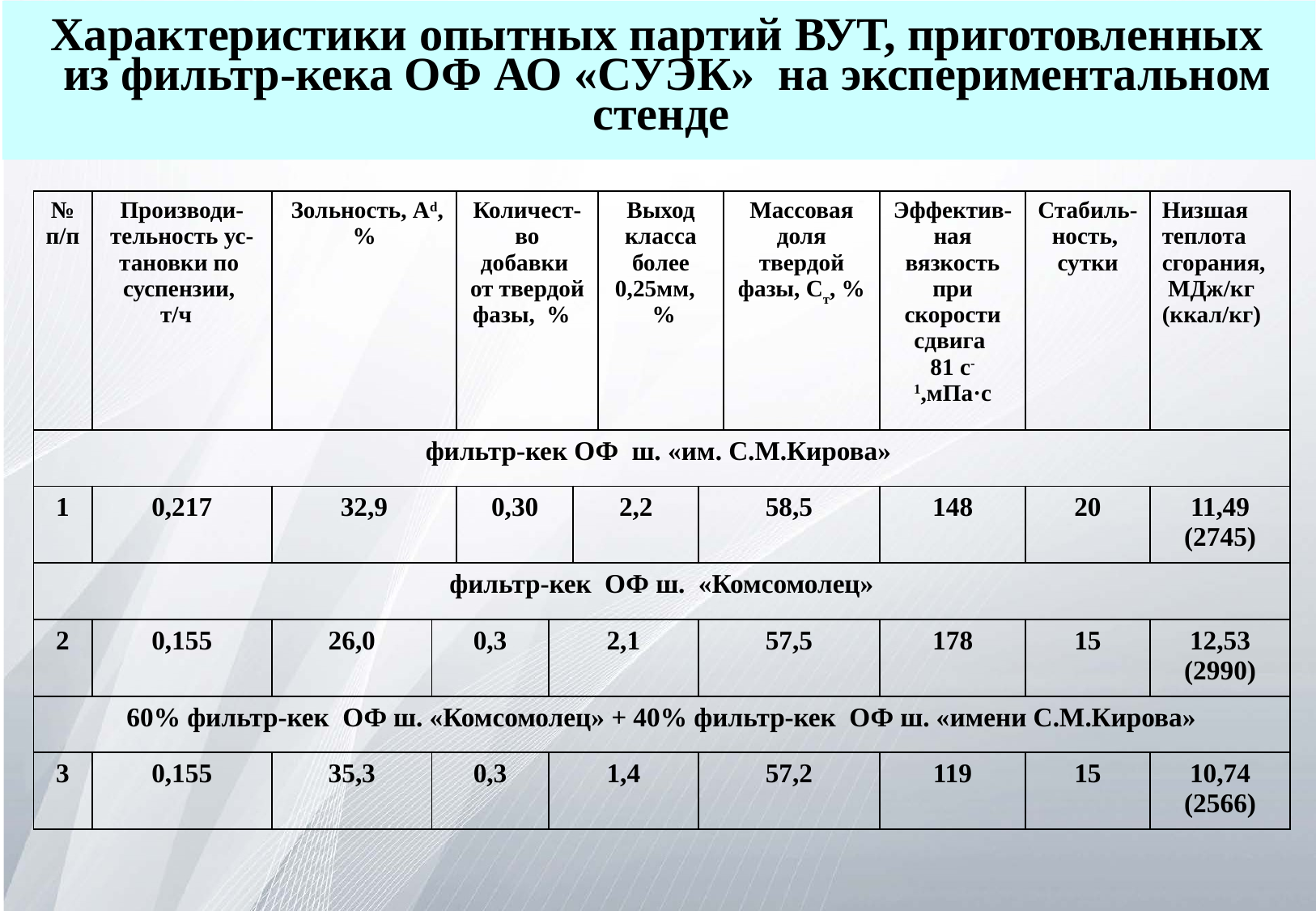

Характеристики опытных партий ВУТ, приготовленных из фильтр-кека ОФ АО «СУЭК»  на экспериментальном стенде
| № п/п | Производи-тельность ус-тановки по суспензии, т/ч | Зольность, Аd, % |  | Количест-во добавки от твердой фазы, % |  |  | Выход класса более 0,25мм, % |  | Массовая доля твердой фазы, Ст, % | Эффектив-ная вязкость при скорости сдвига 81 с-1,мПа·с | Стабиль-ность, сутки | Низшая теплота сгорания, МДж/кг (ккал/кг) |
| --- | --- | --- | --- | --- | --- | --- | --- | --- | --- | --- | --- | --- |
| фильтр-кек ОФ ш. «им. С.М.Кирова» |  |  |  |  |  |  |  |  |  |  |  |  |
| 1 | 0,217 | 32,9 |  | 0,30 |  | 2,2 |  | 58,5 |  | 148 | 20 | 11,49 (2745) |
| фильтр-кек ОФ ш. «Комсомолец» |  |  |  |  |  |  |  |  |  |  |  |  |
| 2 | 0,155 | 26,0 | 0,3 |  | 2,1 |  |  | 57,5 |  | 178 | 15 | 12,53 (2990) |
| 60% фильтр-кек ОФ ш. «Комсомолец» + 40% фильтр-кек ОФ ш. «имени С.М.Кирова» |  |  |  |  |  |  |  |  |  |  |  |  |
| 3 | 0,155 | 35,3 | 0,3 |  | 1,4 |  |  | 57,2 |  | 119 | 15 | 10,74 (2566) |